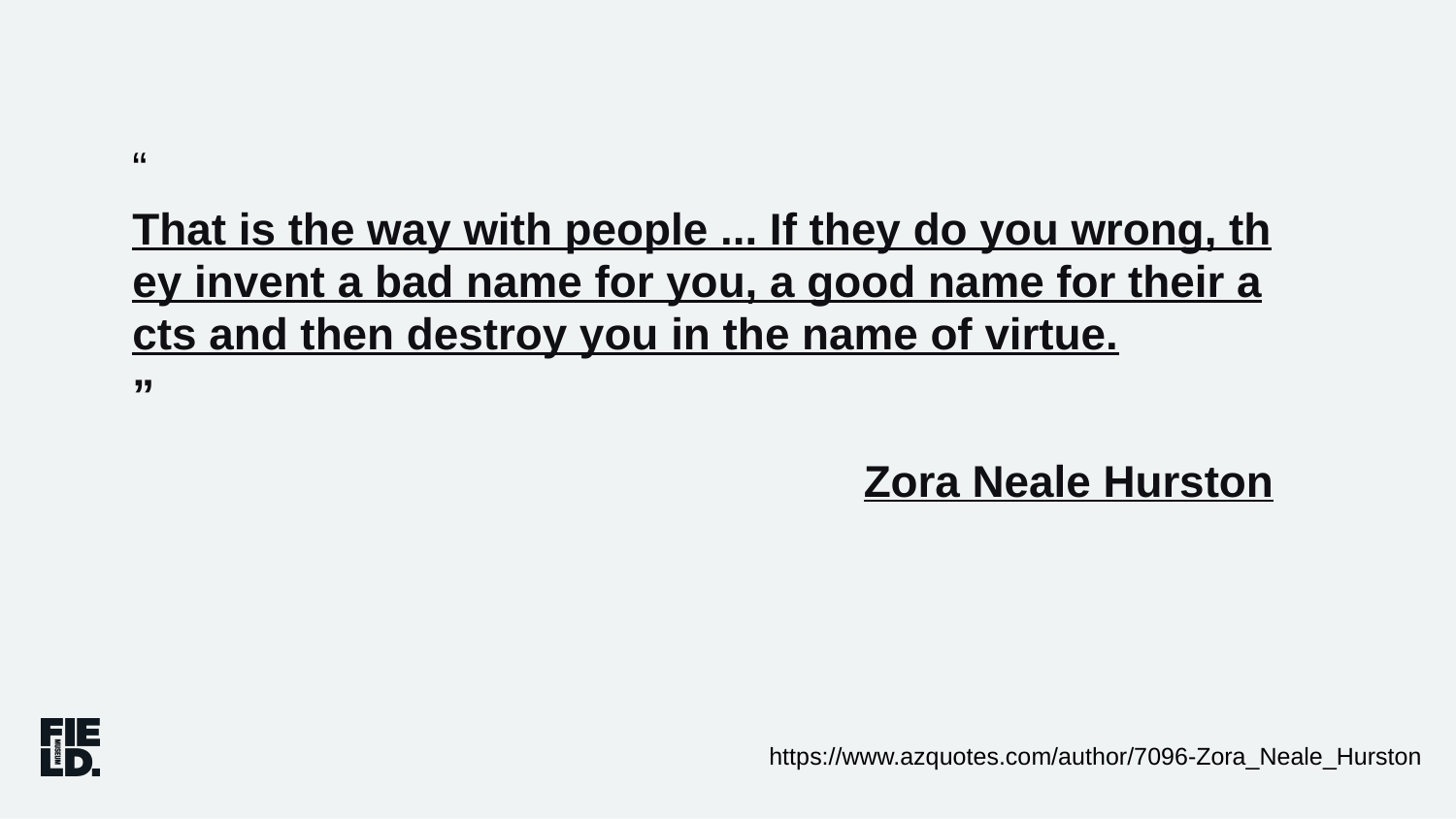

“That is the way with people ... If they do you wrong, they invent a bad name for you, a good name for their acts and then destroy you in the name of virtue.”
Zora Neale Hurston
https://www.azquotes.com/author/7096-Zora_Neale_Hurston